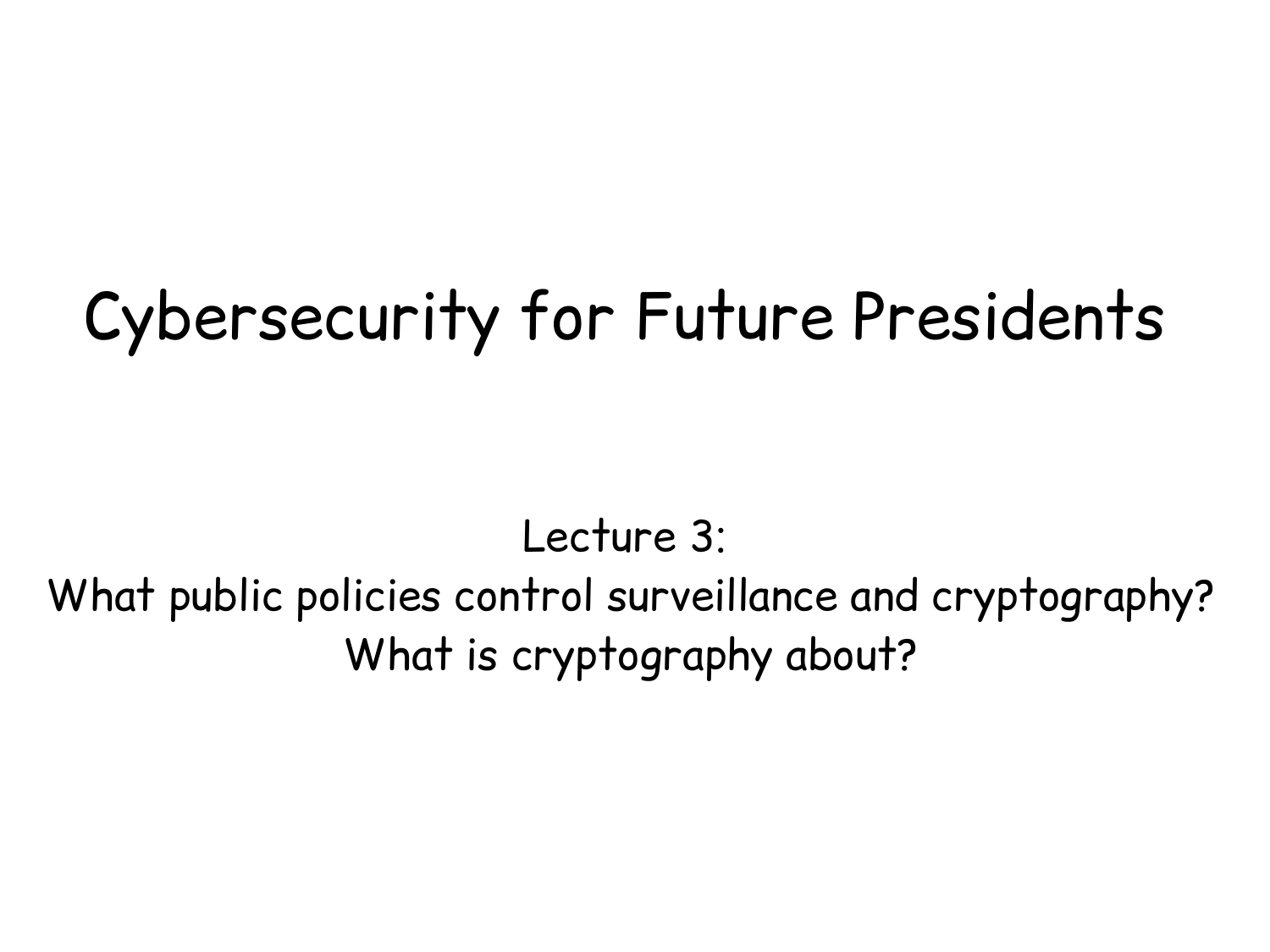

# Cybersecurity for Future Presidents
Lecture 3:
What public policies control surveillance and cryptography?
What is cryptography about?